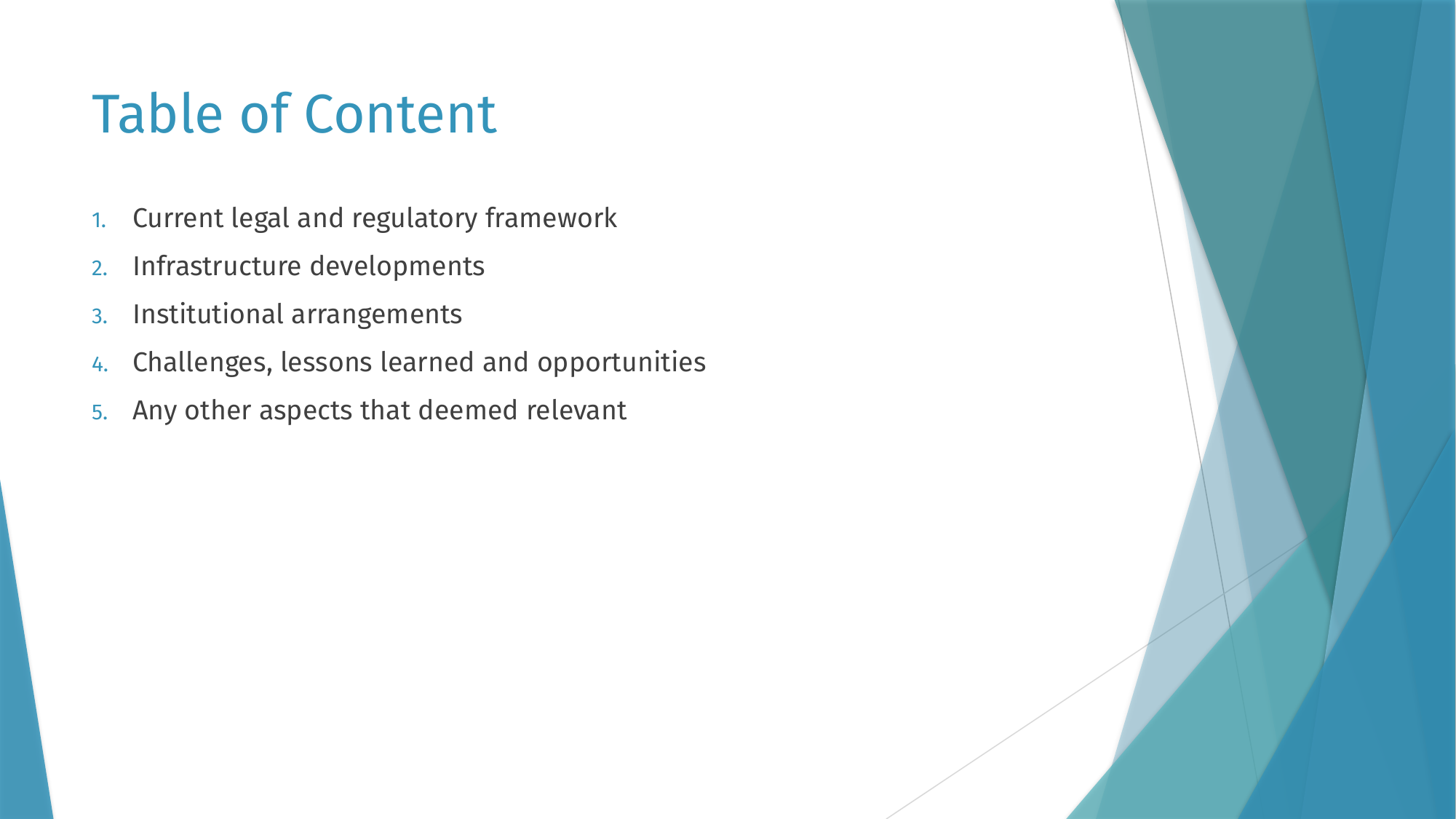

# Table of Content
Current legal and regulatory framework
Infrastructure developments
Institutional arrangements
Challenges, lessons learned and opportunities
Any other aspects that deemed relevant